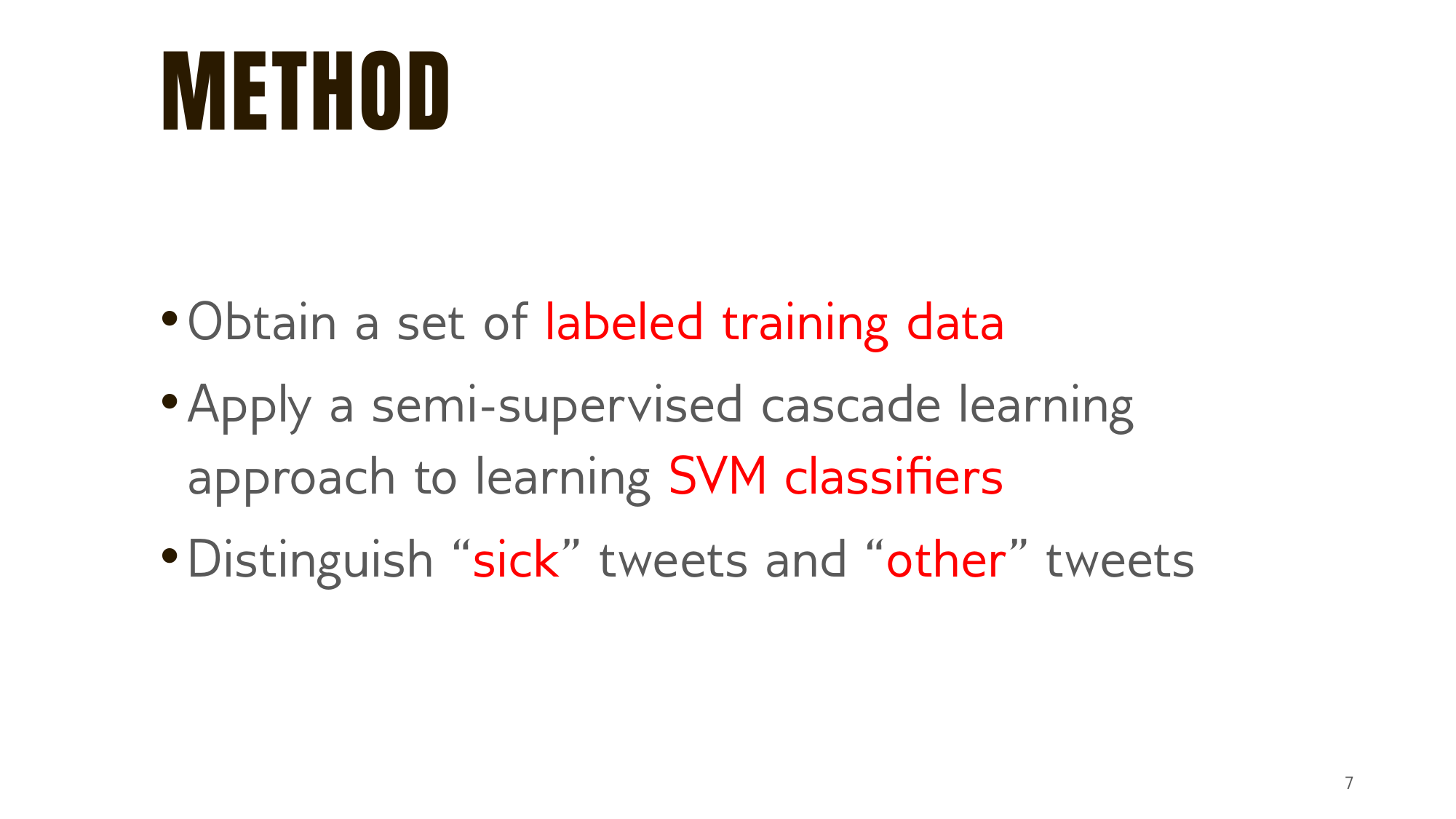

# Method
Obtain a set of labeled training data
Apply a semi-supervised cascade learning approach to learning SVM classifiers
Distinguish “sick” tweets and “other” tweets
7